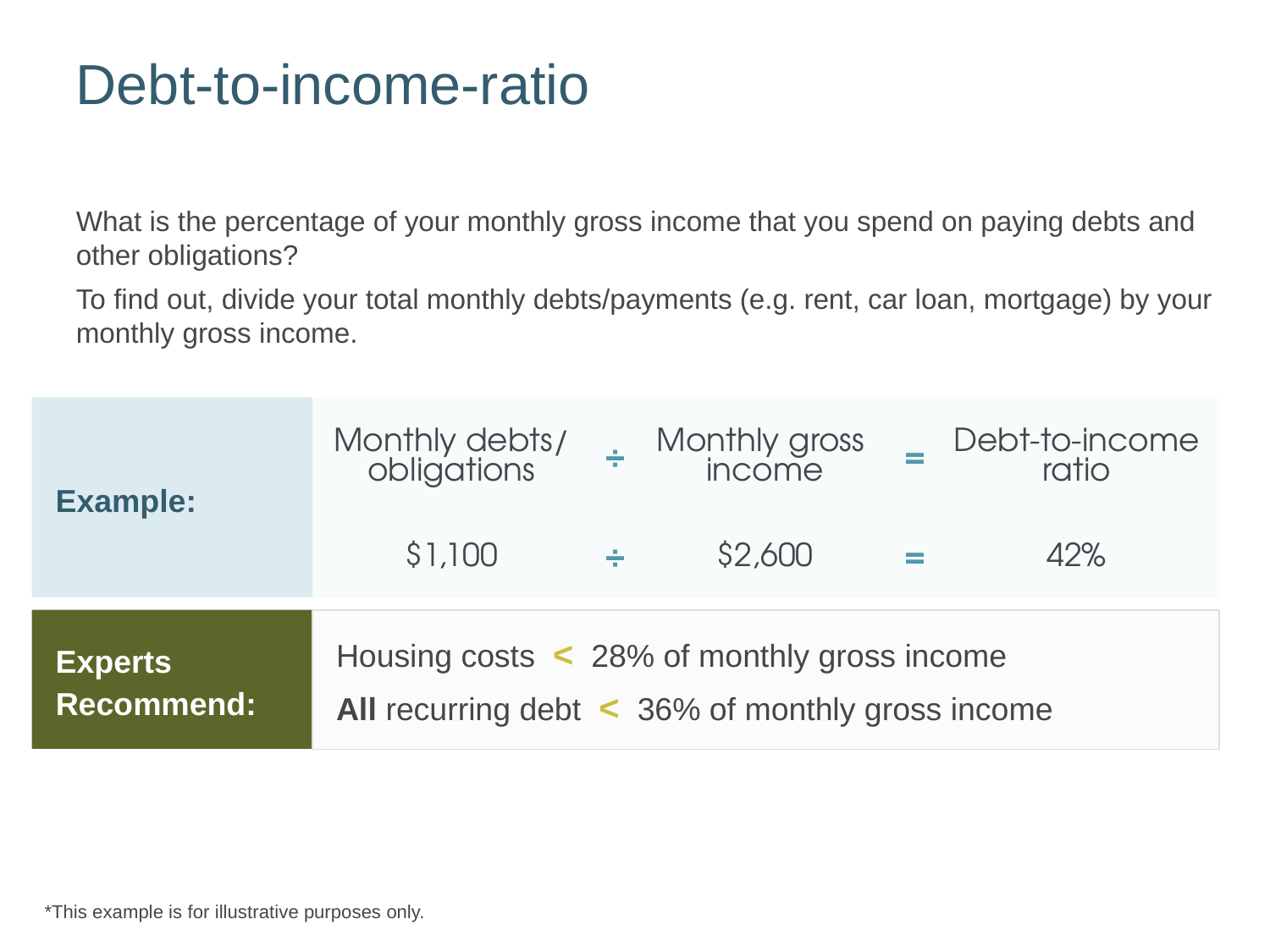

# Debt-to-income-ratio
What is the percentage of your monthly gross income that you spend on paying debts and other obligations?
To find out, divide your total monthly debts/payments (e.g. rent, car loan, mortgage) by your monthly gross income.
Example:
| Monthly debts/ obligations | ÷ | Monthly gross income | = | Debt-to-income ratio |
| --- | --- | --- | --- | --- |
| $1,100 | ÷ | $2,600 | = | 42% |
Experts Recommend:
Housing costs  <  28% of monthly gross income
All recurring debt  <  36% of monthly gross income
*This example is for illustrative purposes only.